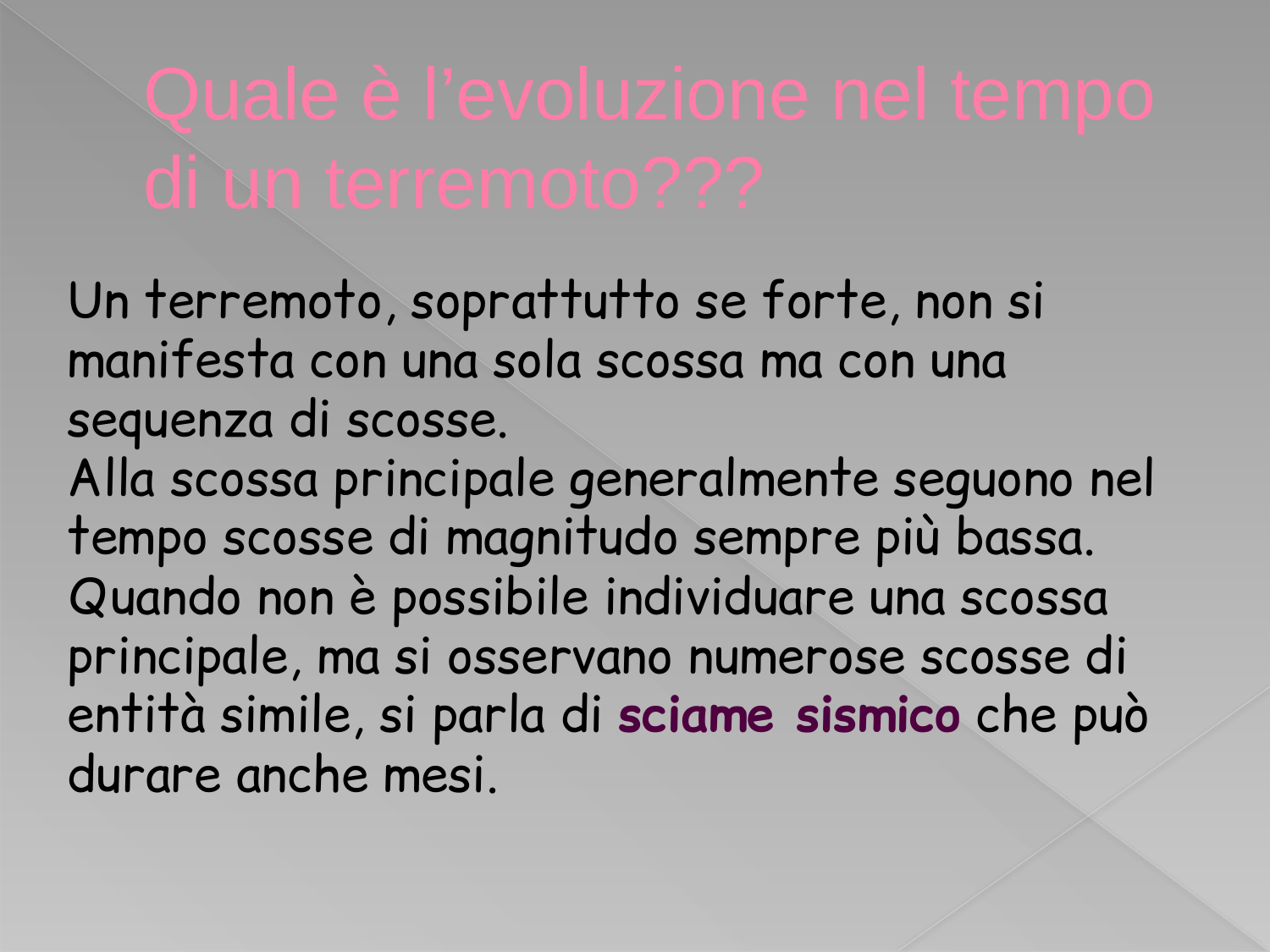

# Quale è l’evoluzione nel tempo di un terremoto???
Un terremoto, soprattutto se forte, non si manifesta con una sola scossa ma con una sequenza di scosse.
Alla scossa principale generalmente seguono nel tempo scosse di magnitudo sempre più bassa.
Quando non è possibile individuare una scossa principale, ma si osservano numerose scosse di entità simile, si parla di sciame sismico che può durare anche mesi.